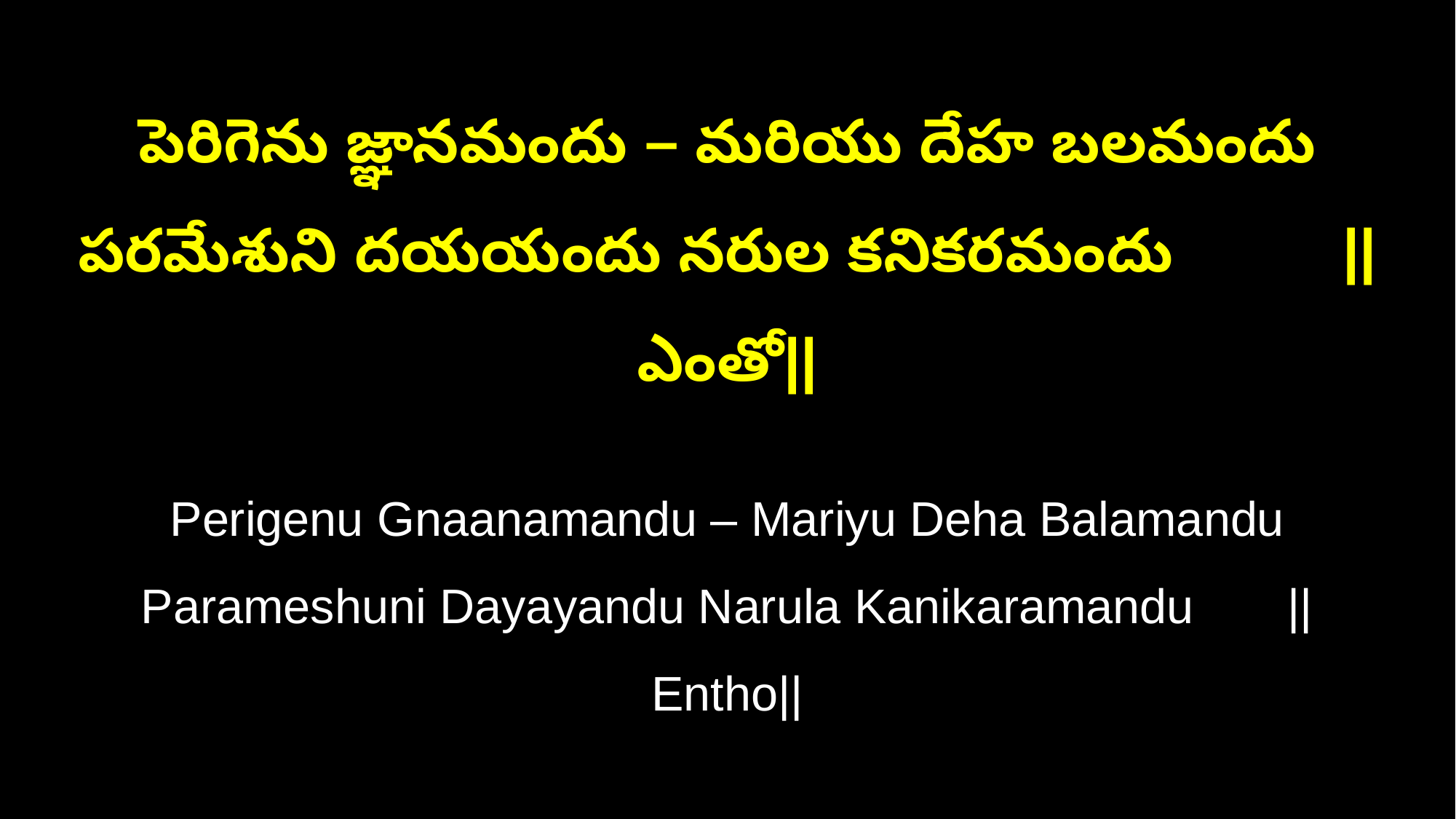

పెరిగెను జ్ఞానమందు – మరియు దేహ బలమందు
పరమేశుని దయయందు నరుల కనికరమందు          ||ఎంతో||
Perigenu Gnaanamandu – Mariyu Deha Balamandu
Parameshuni Dayayandu Narula Kanikaramandu       ||Entho||